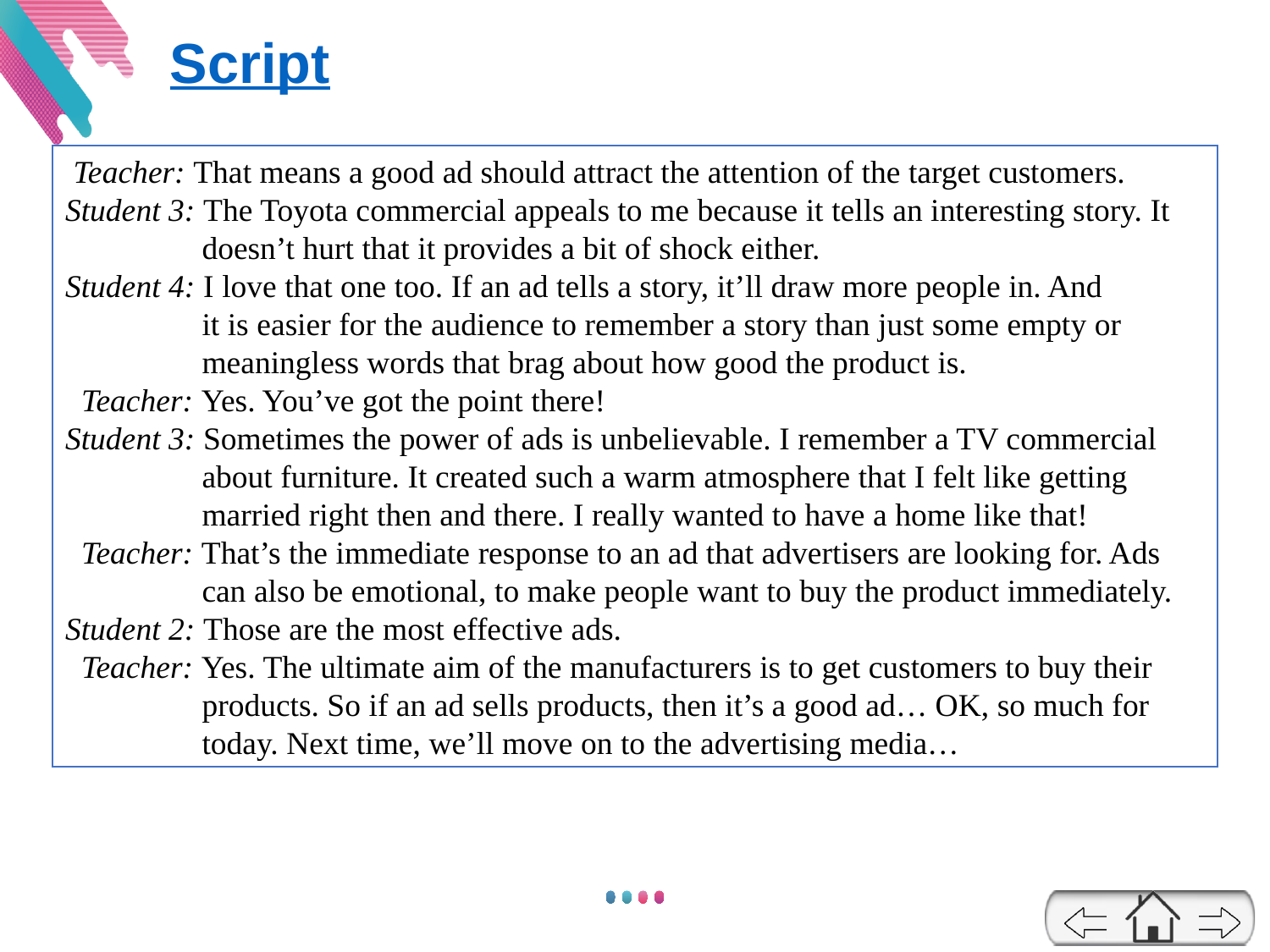

Script
 Teacher: That means a good ad should attract the attention of the target customers.
Student 3: The Toyota commercial appeals to me because it tells an interesting story. It
                 doesn’t hurt that it provides a bit of shock either.
Student 4: I love that one too. If an ad tells a story, it’ll draw more people in. And
                 it is easier for the audience to remember a story than just some empty or
                 meaningless words that brag about how good the product is.
  Teacher: Yes. You’ve got the point there!
Student 3: Sometimes the power of ads is unbelievable. I remember a TV commercial
                 about furniture. It created such a warm atmosphere that I felt like getting
                 married right then and there. I really wanted to have a home like that!
  Teacher: That’s the immediate response to an ad that advertisers are looking for. Ads
                 can also be emotional, to make people want to buy the product immediately.
Student 2: Those are the most effective ads.
  Teacher: Yes. The ultimate aim of the manufacturers is to get customers to buy their
                 products. So if an ad sells products, then it’s a good ad… OK, so much for
                 today. Next time, we’ll move on to the advertising media…